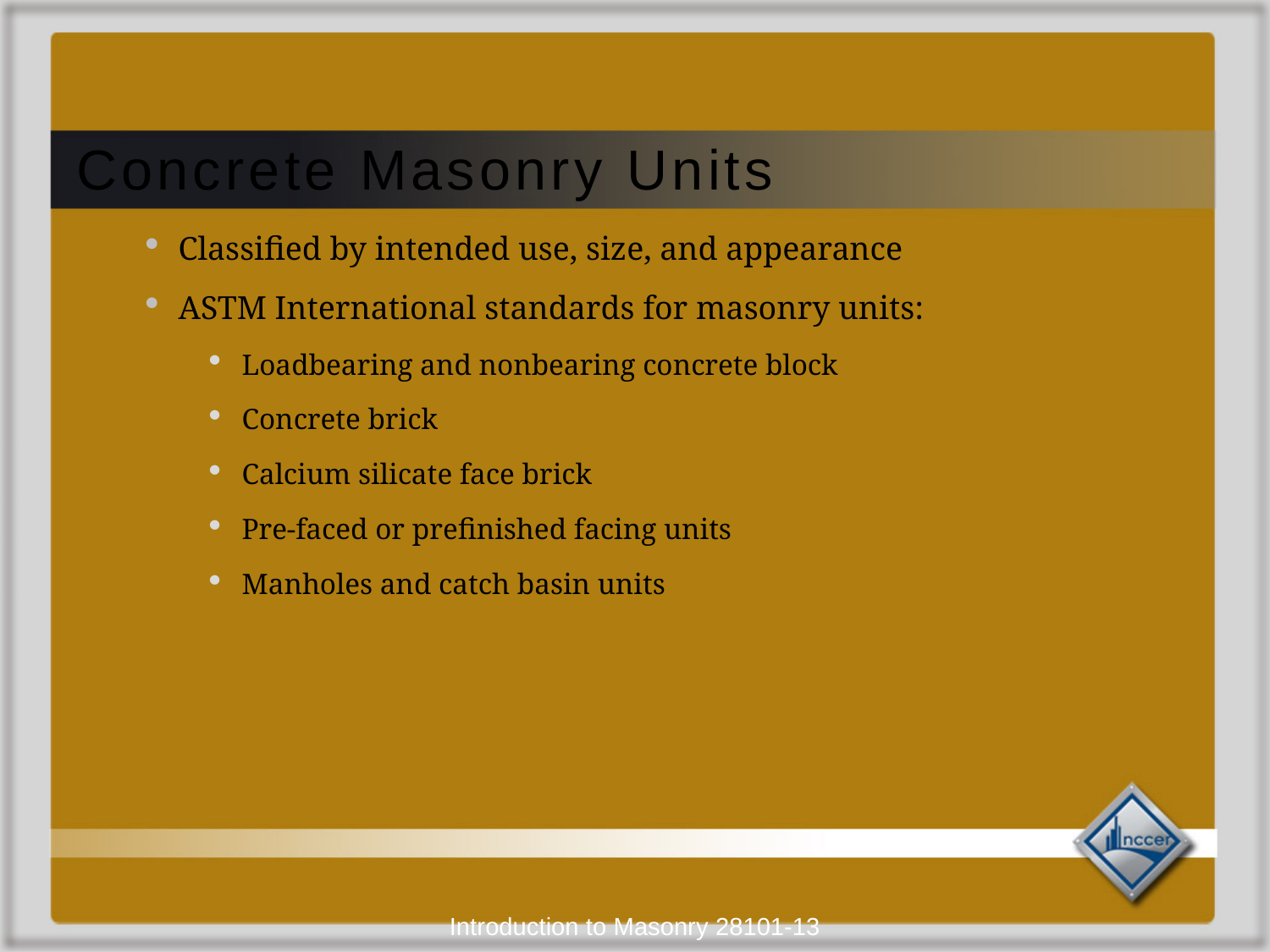

# Concrete Masonry Units
Classified by intended use, size, and appearance
ASTM International standards for masonry units:
Loadbearing and nonbearing concrete block
Concrete brick
Calcium silicate face brick
Pre-faced or prefinished facing units
Manholes and catch basin units
Introduction to Masonry 28101-13